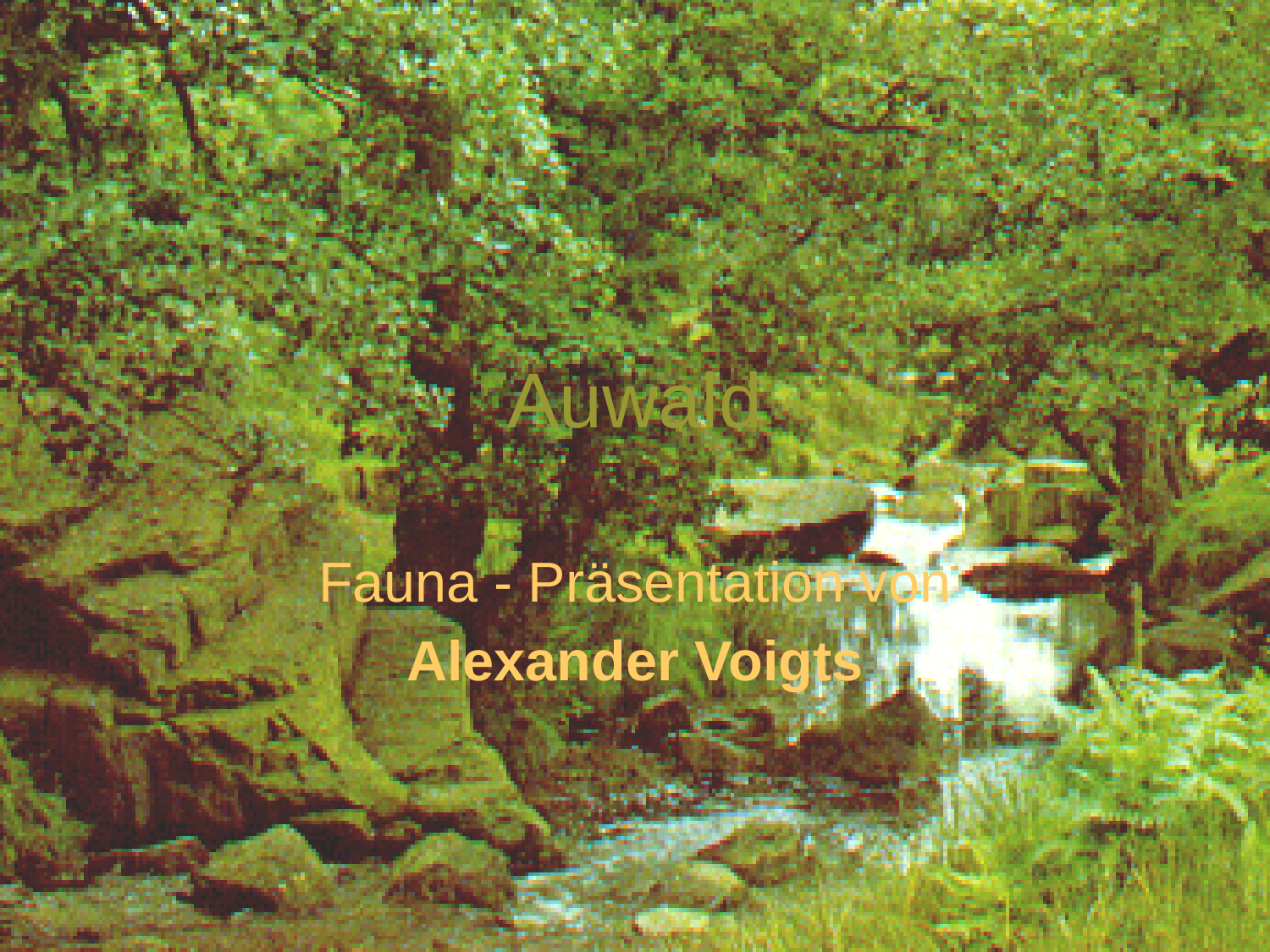

# Auwald
Fauna - Präsentation von
Alexander Voigts